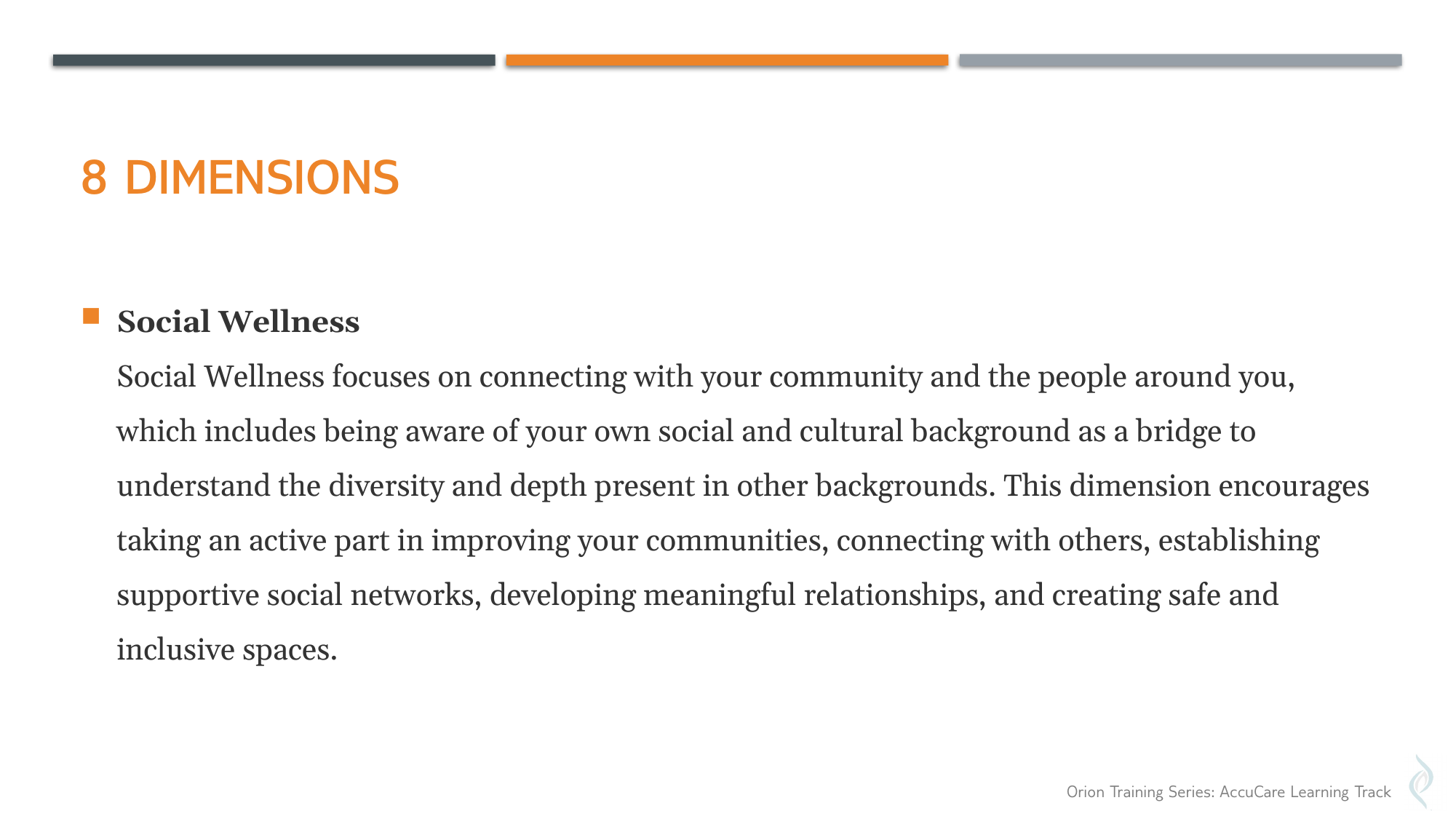

# 8 Dimensions
Social Wellness
Social Wellness focuses on connecting with your community and the people around you, which includes being aware of your own social and cultural background as a bridge to understand the diversity and depth present in other backgrounds. This dimension encourages taking an active part in improving your communities, connecting with others, establishing supportive social networks, developing meaningful relationships, and creating safe and inclusive spaces.